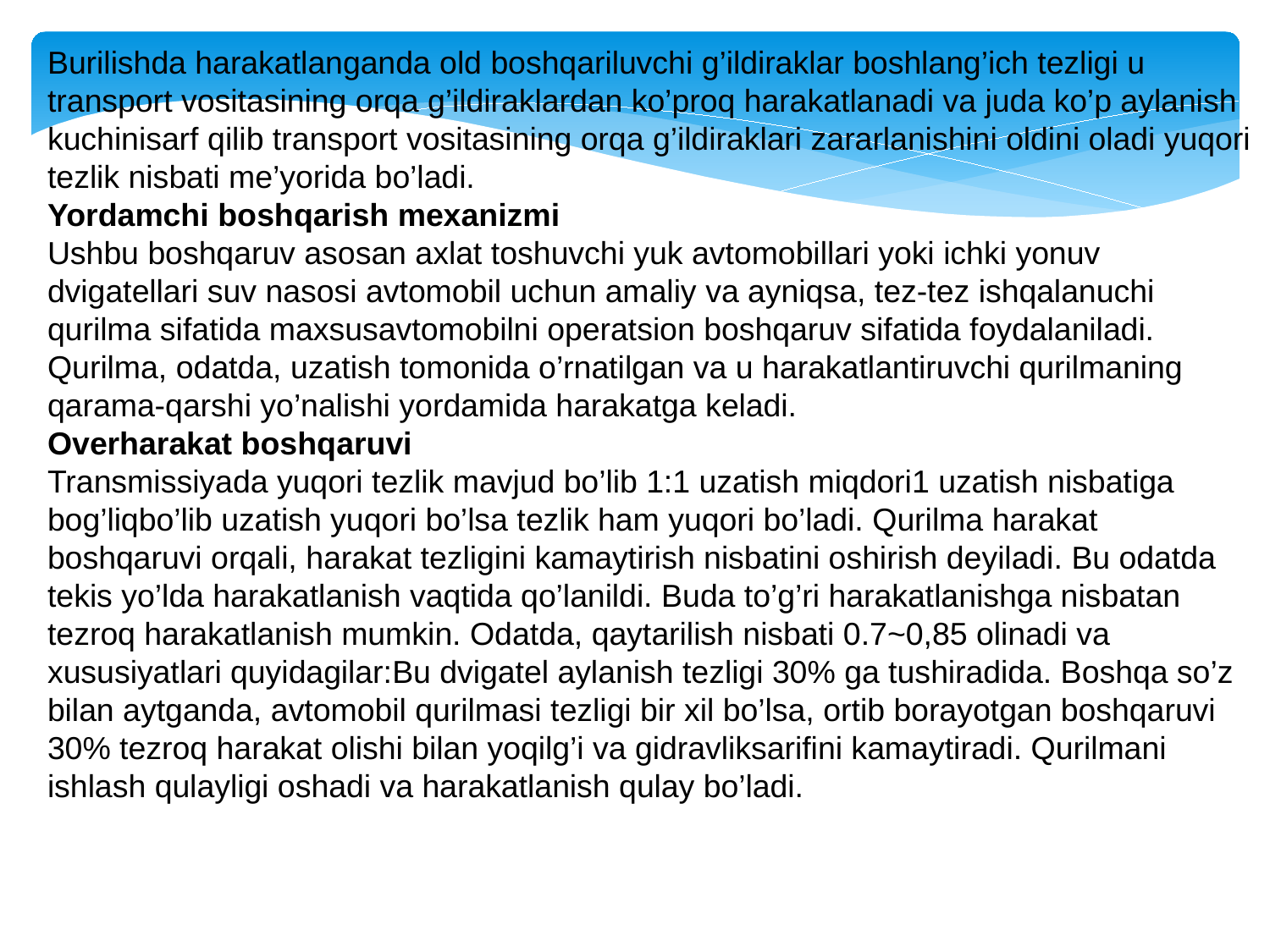

Burilishda harakatlanganda old boshqariluvchi g’ildiraklar boshlang’ich tezligi u transport vositasining orqa g’ildiraklardan ko’proq harakatlanadi va juda ko’p aylanish kuchinisarf qilib transport vositasining orqa g’ildiraklari zararlanishini oldini oladi yuqori tezlik nisbati me’yorida bo’ladi.
Yordamchi boshqarish mexanizmi
Ushbu boshqaruv asosan axlat toshuvchi yuk avtomobillari yoki ichki yonuv dvigatellari suv nasosi avtomobil uchun amaliy va ayniqsa, tez-tez ishqalanuchi qurilma sifatida maxsusavtomobilni operatsion boshqaruv sifatida foydalaniladi. Qurilma, odatda, uzatish tomonida o’rnatilgan va u harakatlantiruvchi qurilmaning qarama-qarshi yo’nalishi yordamida harakatga keladi.
Overharakat boshqaruvi
Transmissiyada yuqori tezlik mavjud bo’lib 1:1 uzatish miqdori1 uzatish nisbatiga bog’liqbo’lib uzatish yuqori bo’lsa tezlik ham yuqori bo’ladi. Qurilma harakat boshqaruvi orqali, harakat tezligini kamaytirish nisbatini oshirish deyiladi. Bu odatda tekis yo’lda harakatlanish vaqtida qo’lanildi. Buda to’g’ri harakatlanishga nisbatan tezroq harakatlanish mumkin. Odatda, qaytarilish nisbati 0.7~0,85 olinadi va xususiyatlari quyidagilar:Bu dvigatel aylanish tezligi 30% ga tushiradida. Boshqa so’z bilan aytganda, avtomobil qurilmasi tezligi bir xil bo’lsa, ortib borayotgan boshqaruvi 30% tezroq harakat olishi bilan yoqilg’i va gidravliksarifini kamaytiradi. Qurilmani ishlash qulayligi oshadi va harakatlanish qulay bo’ladi.